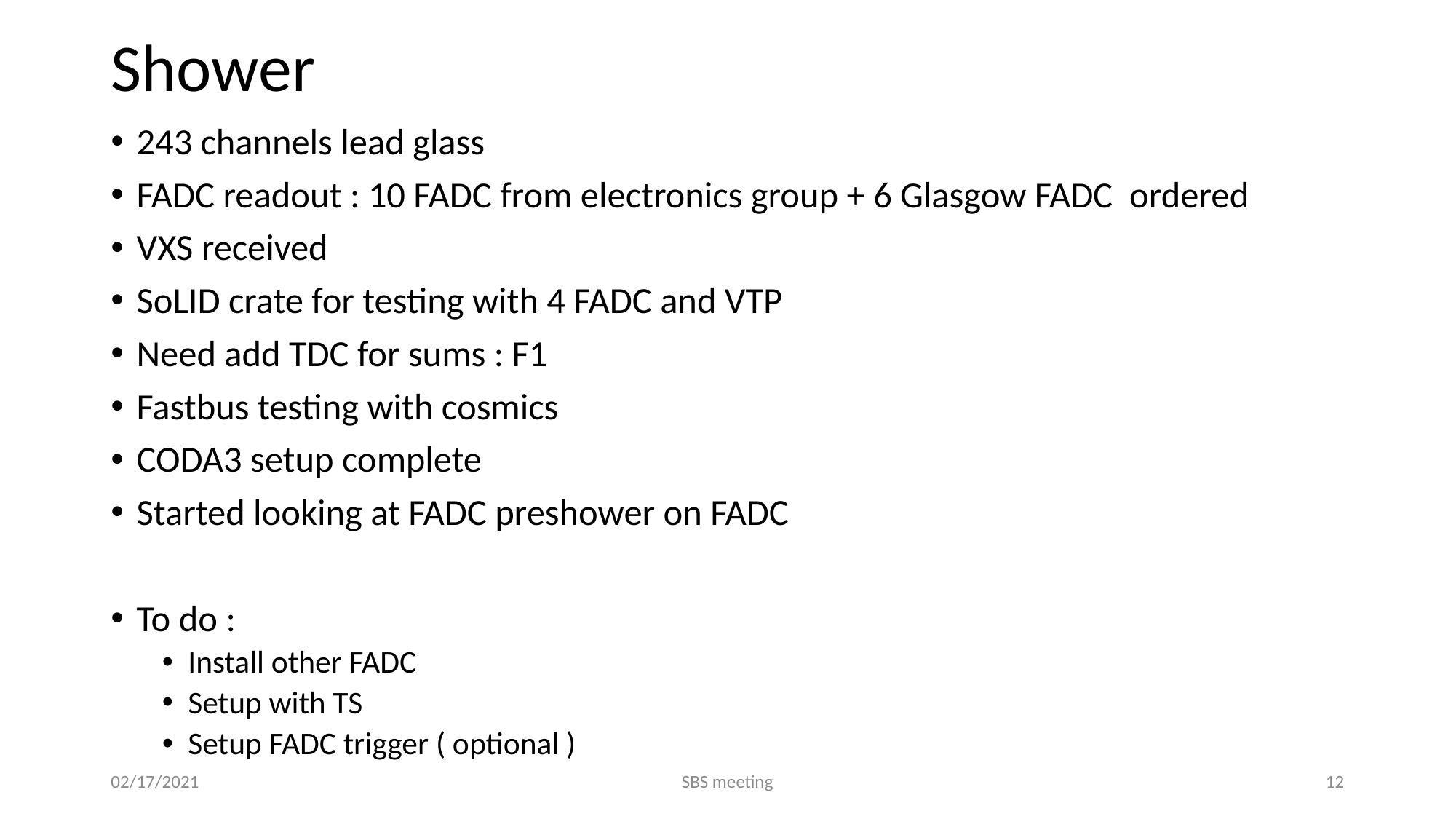

# Shower
243 channels lead glass
FADC readout : 10 FADC from electronics group + 6 Glasgow FADC  ordered
VXS received
SoLID crate for testing with 4 FADC and VTP
Need add TDC for sums : F1
Fastbus testing with cosmics
CODA3 setup complete
Started looking at FADC preshower on FADC

To do :
Install other FADC
Setup with TS
Setup FADC trigger ( optional )

02/17/2021
SBS meeting
12